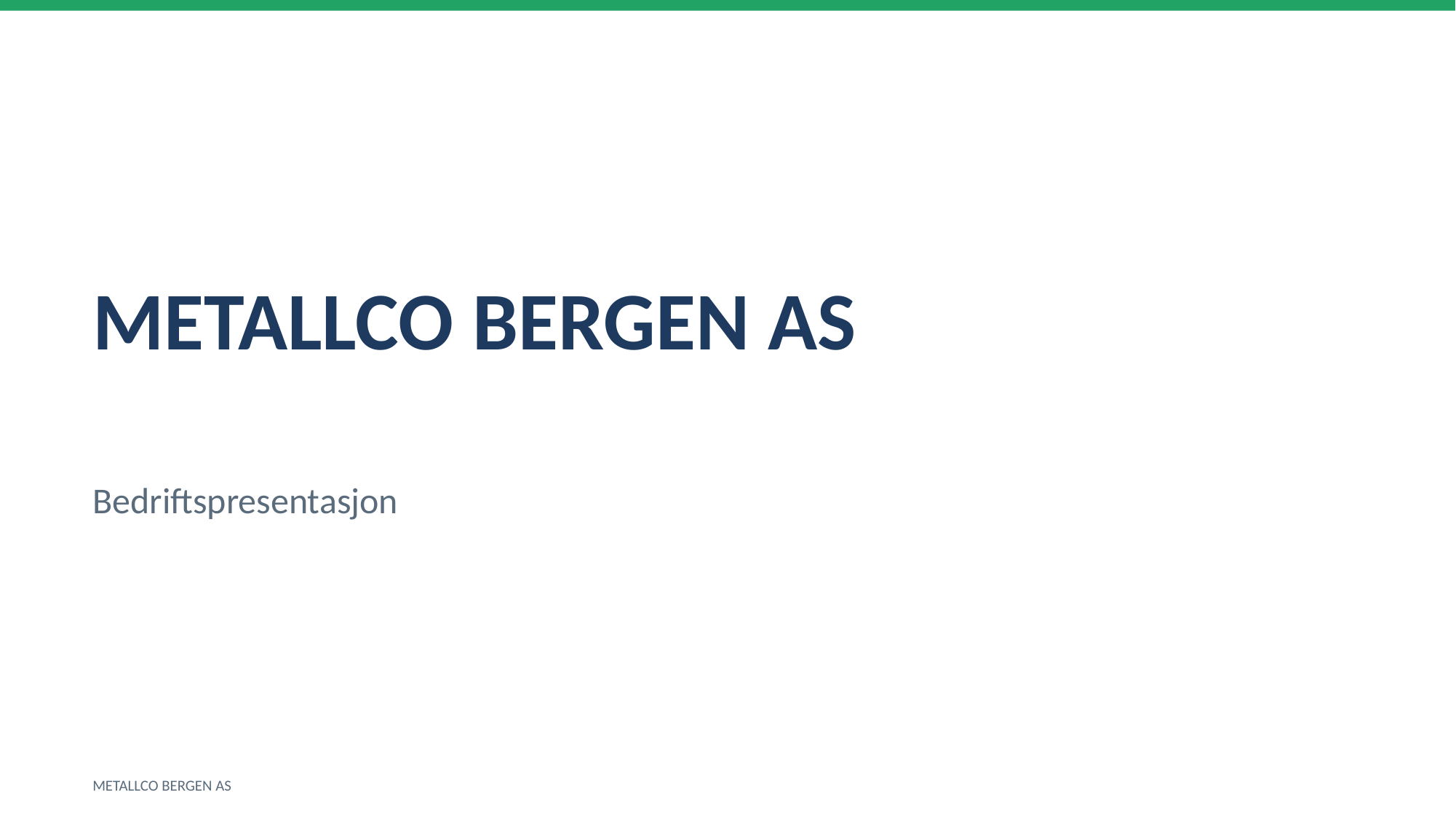

METALLCO BERGEN AS
Bedriftspresentasjon
METALLCO BERGEN AS